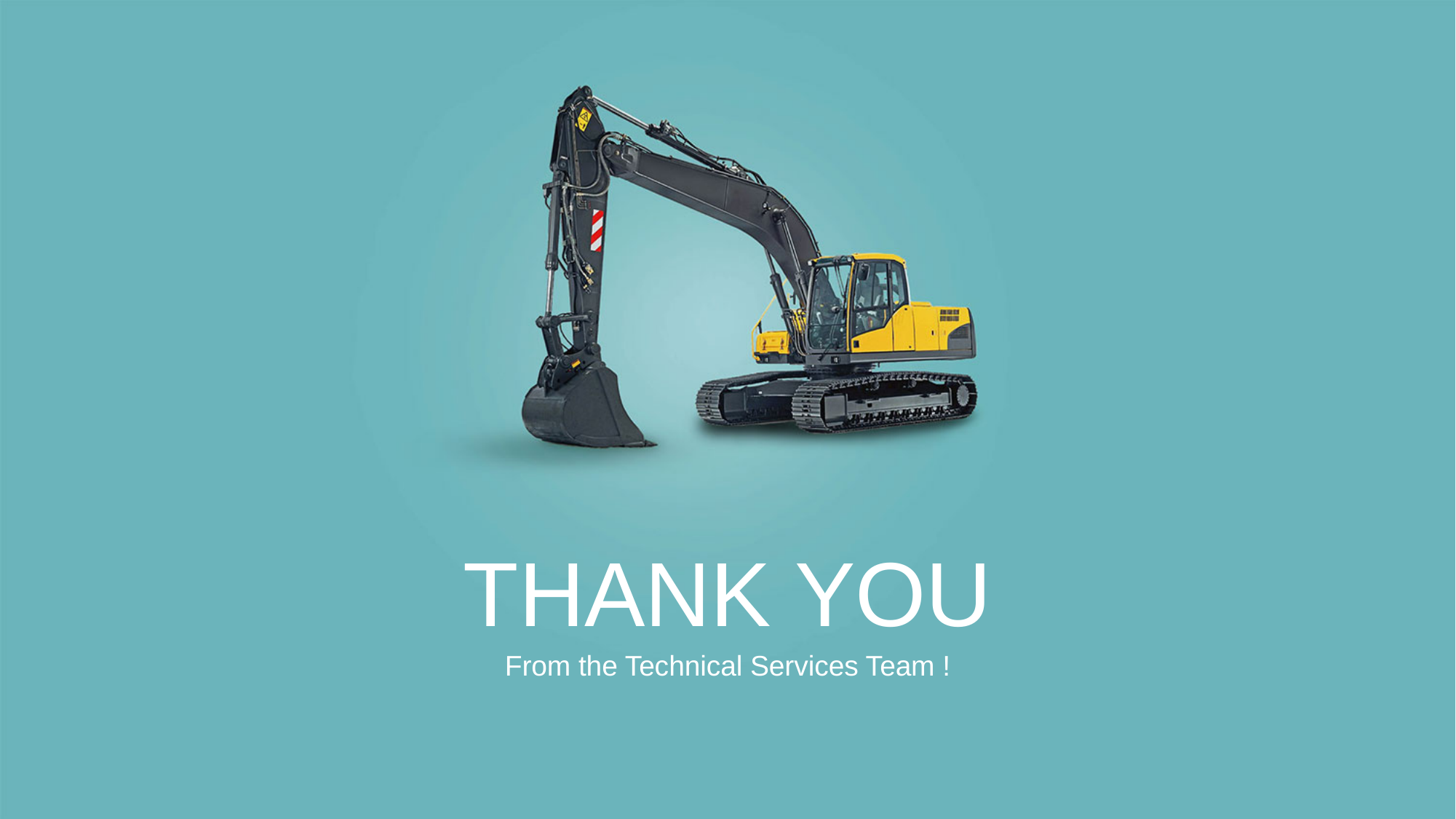

THANK YOU
From the Technical Services Team !